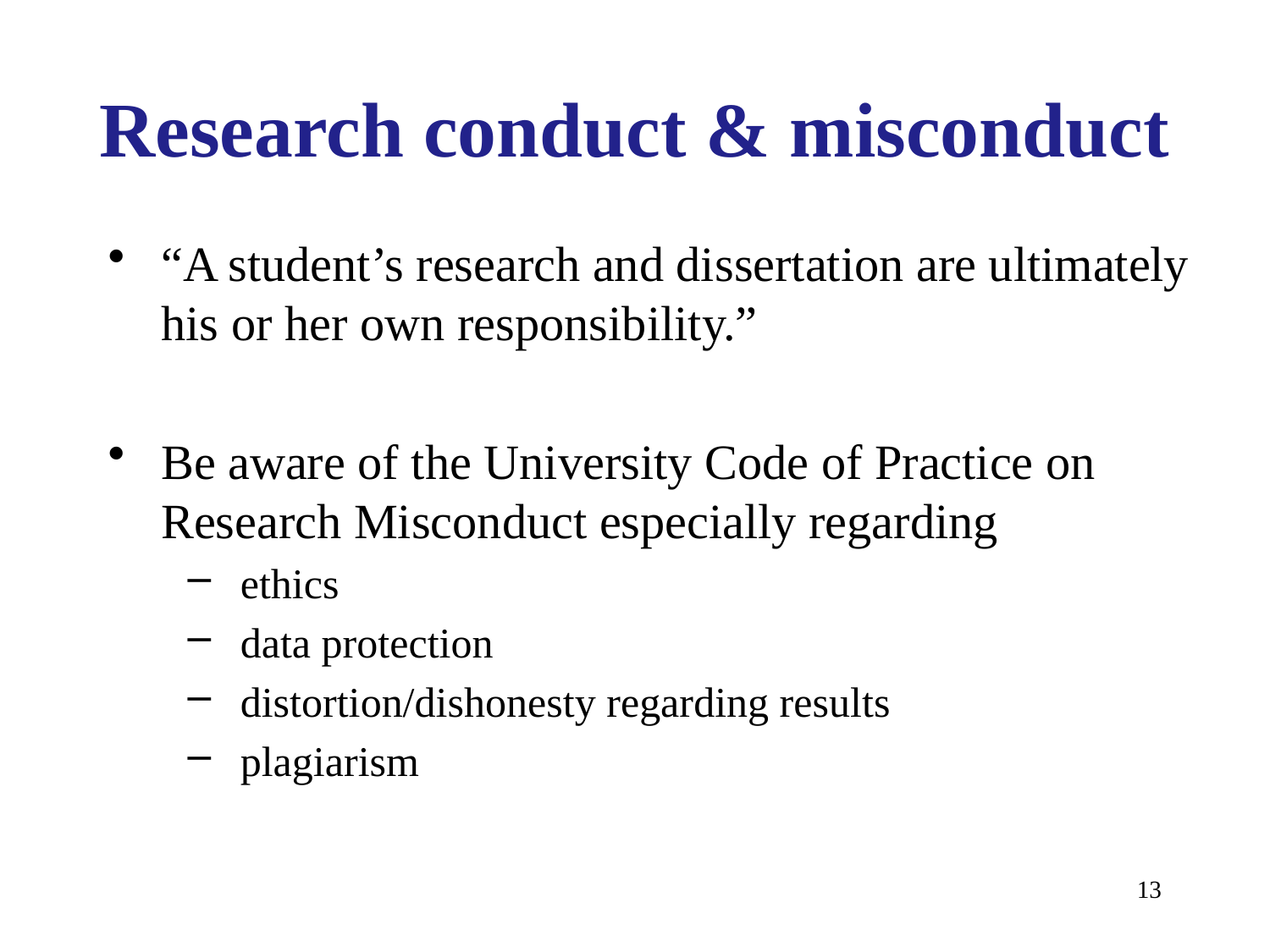

# Research conduct & misconduct
“A student’s research and dissertation are ultimately his or her own responsibility.”

Be aware of the University Code of Practice on Research Misconduct especially regarding
ethics
data protection
distortion/dishonesty regarding results
plagiarism
13